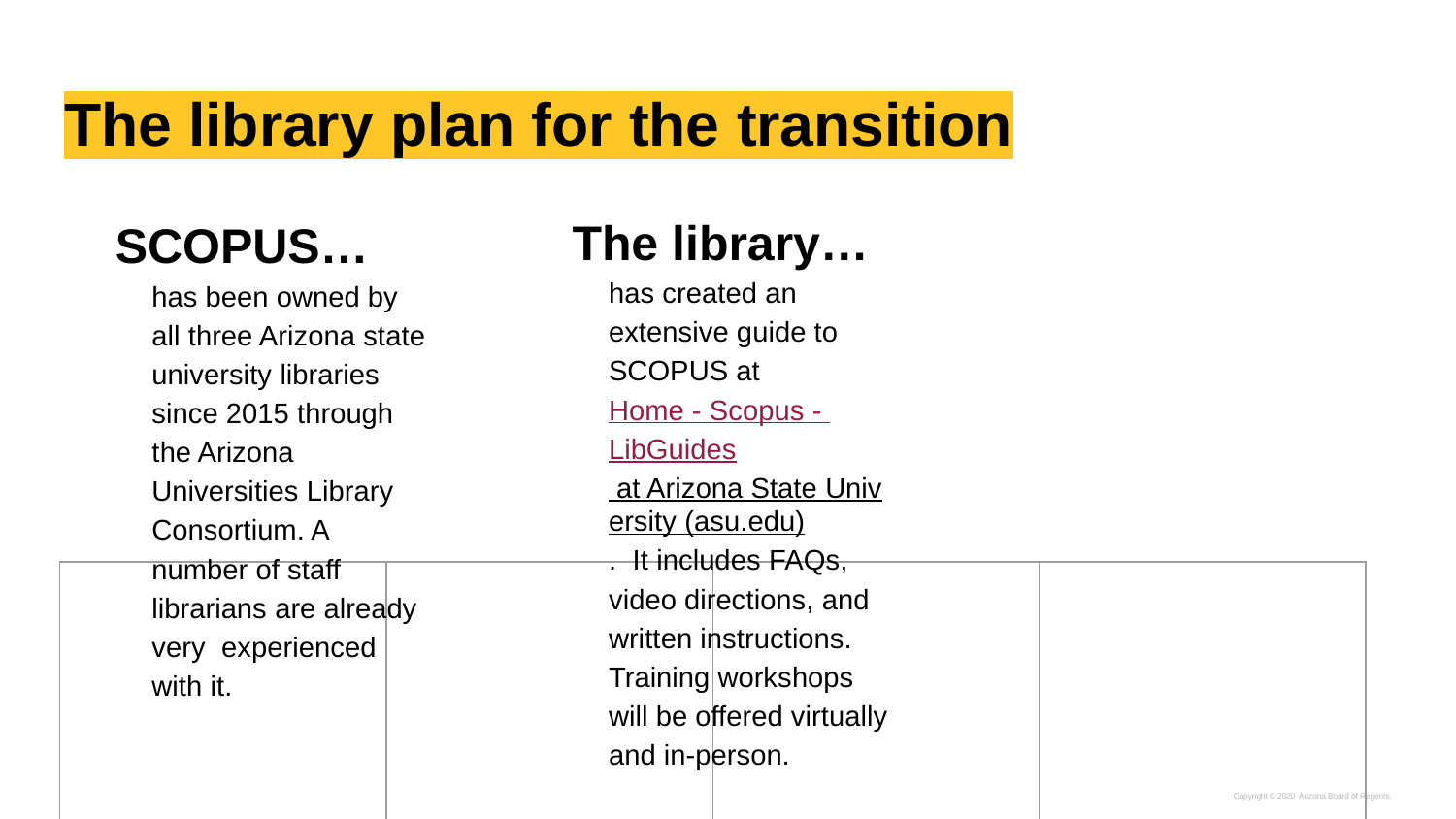

# The library plan for the transition
The library…
has created an extensive guide to SCOPUS at Home - Scopus - LibGuides at Arizona State University (asu.edu).  It includes FAQs, video directions, and written instructions.  Training workshops will be offered virtually and in-person.

SCOPUS…
has been owned by all three Arizona state university libraries since 2015 through the Arizona Universities Library Consortium. A number of staff librarians are already very  experienced with it.

|  |  |  |  |
| --- | --- | --- | --- |